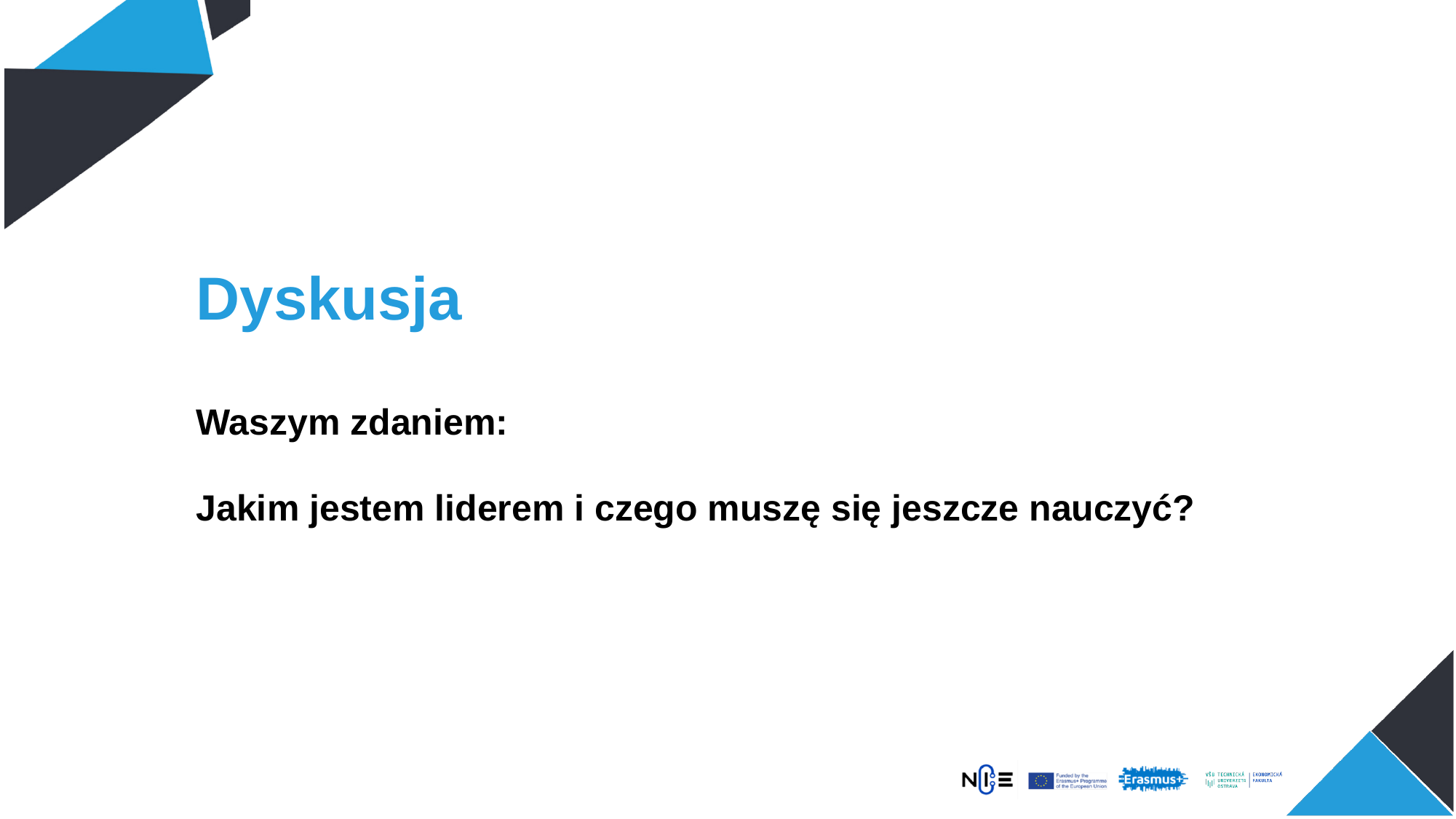

# Dyskusja

Waszym zdaniem:

Jakim jestem liderem i czego muszę się jeszcze nauczyć?